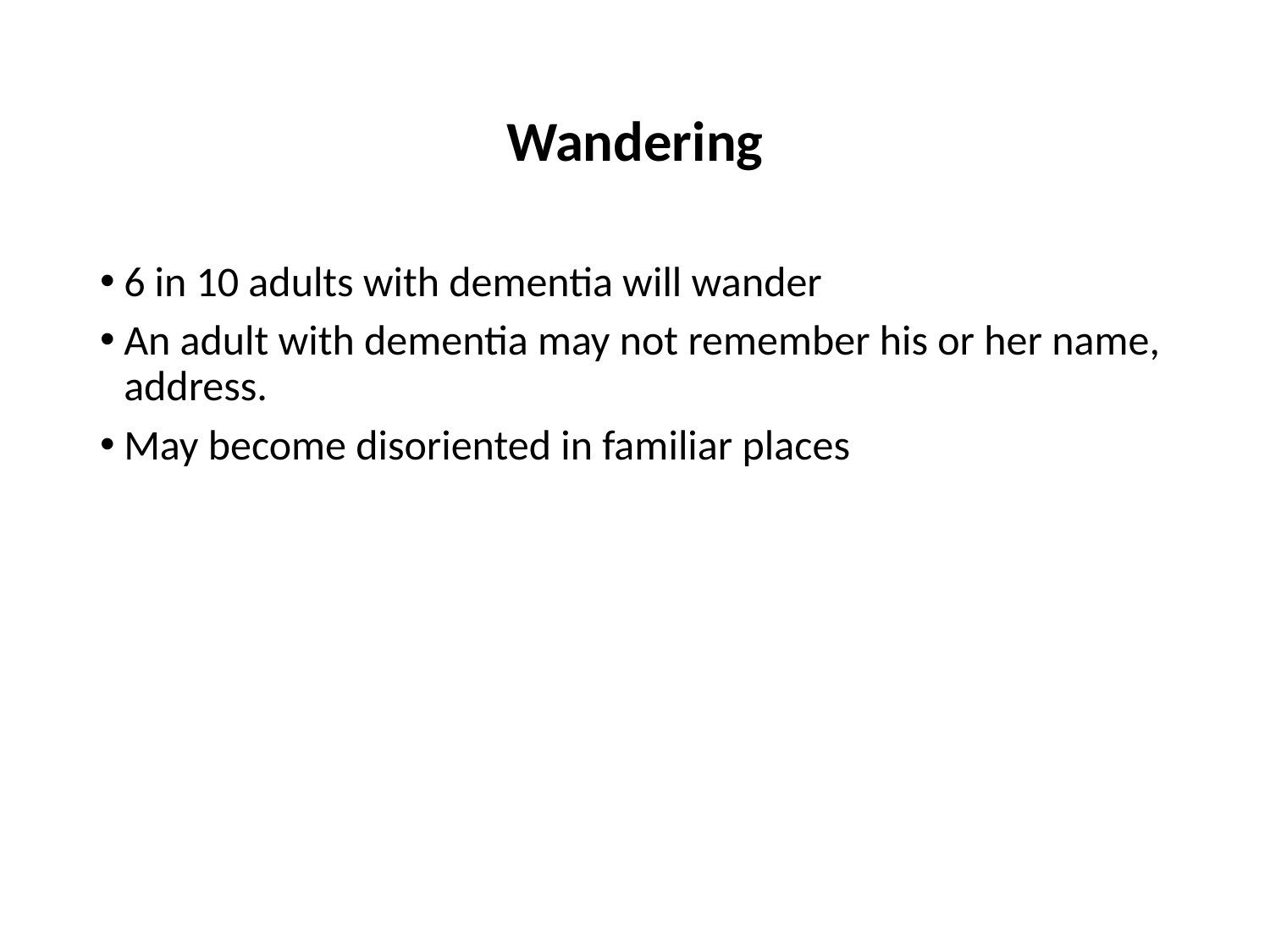

# Wandering
6 in 10 adults with dementia will wander
An adult with dementia may not remember his or her name, address.
May become disoriented in familiar places